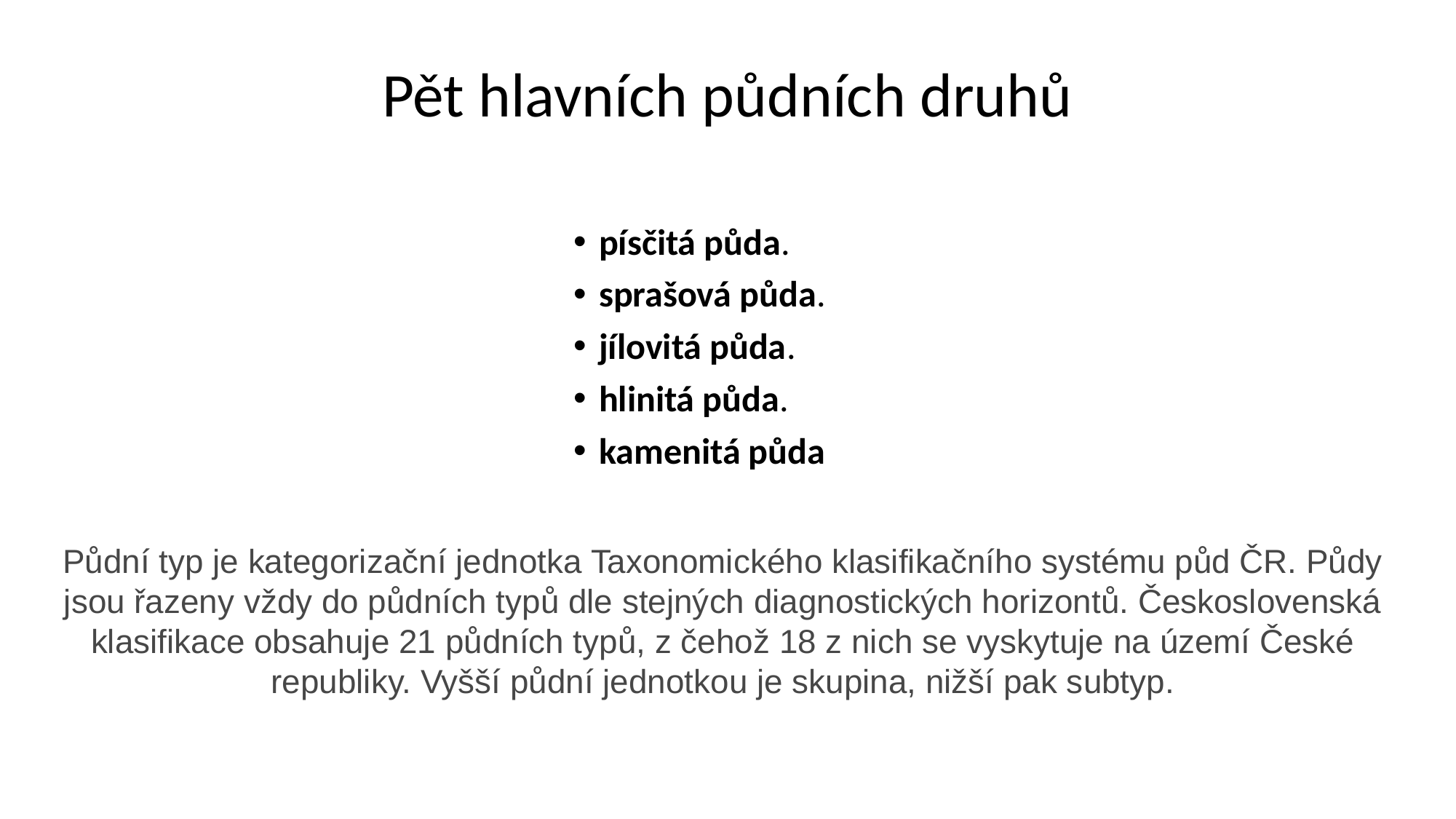

# Pět hlavních půdních druhů

písčitá půda.
sprašová půda.
jílovitá půda.
hlinitá půda.
kamenitá půda
Půdní typ je kategorizační jednotka Taxonomického klasifikačního systému půd ČR. Půdy jsou řazeny vždy do půdních typů dle stejných diagnostických horizontů. Československá klasifikace obsahuje 21 půdních typů, z čehož 18 z nich se vyskytuje na území České republiky. Vyšší půdní jednotkou je skupina, nižší pak subtyp.